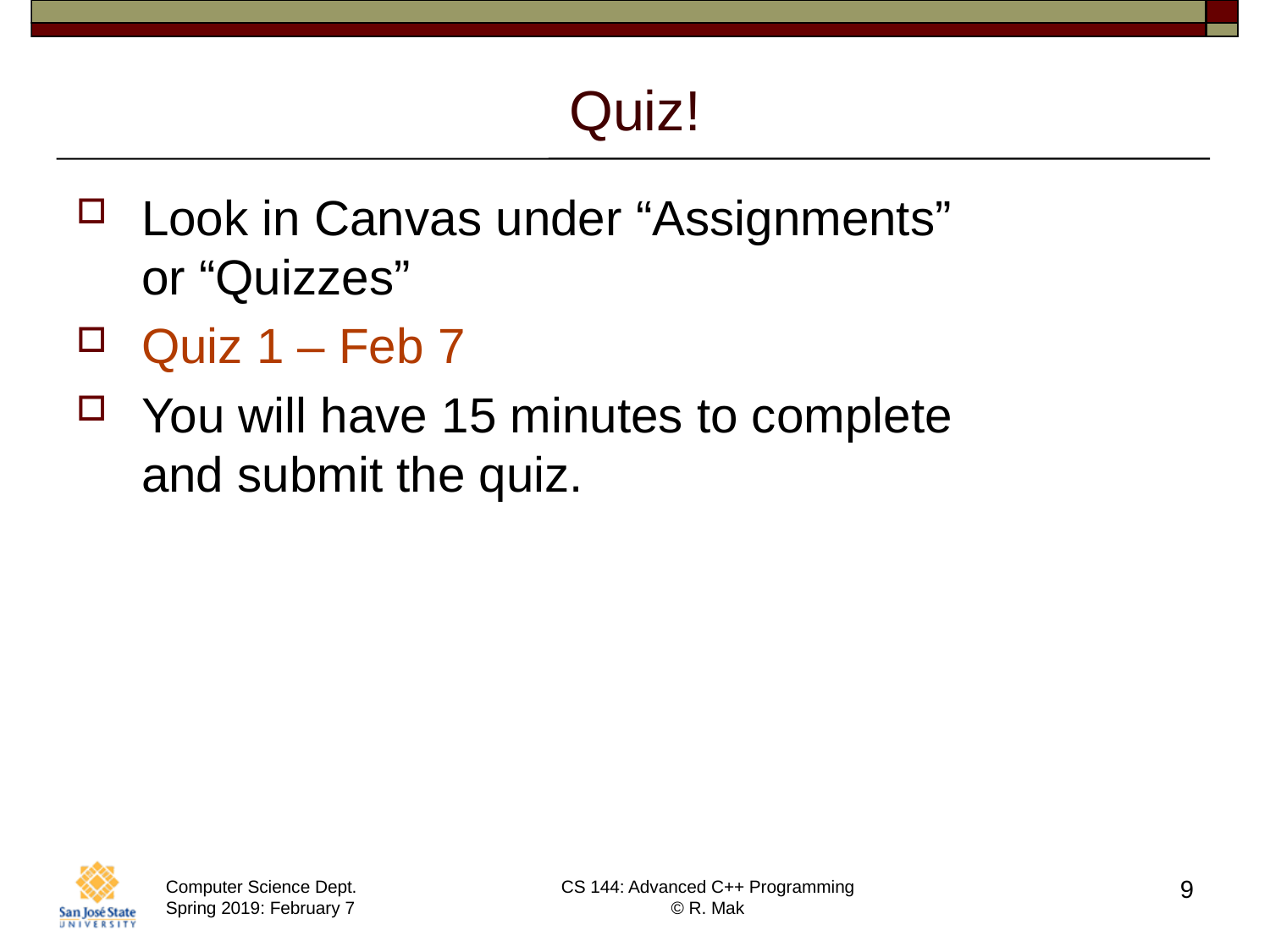

# Quiz!
Look in Canvas under “Assignments”
or “Quizzes”
Quiz 1 – Feb 7
You will have 15 minutes to complete
and submit the quiz.
9